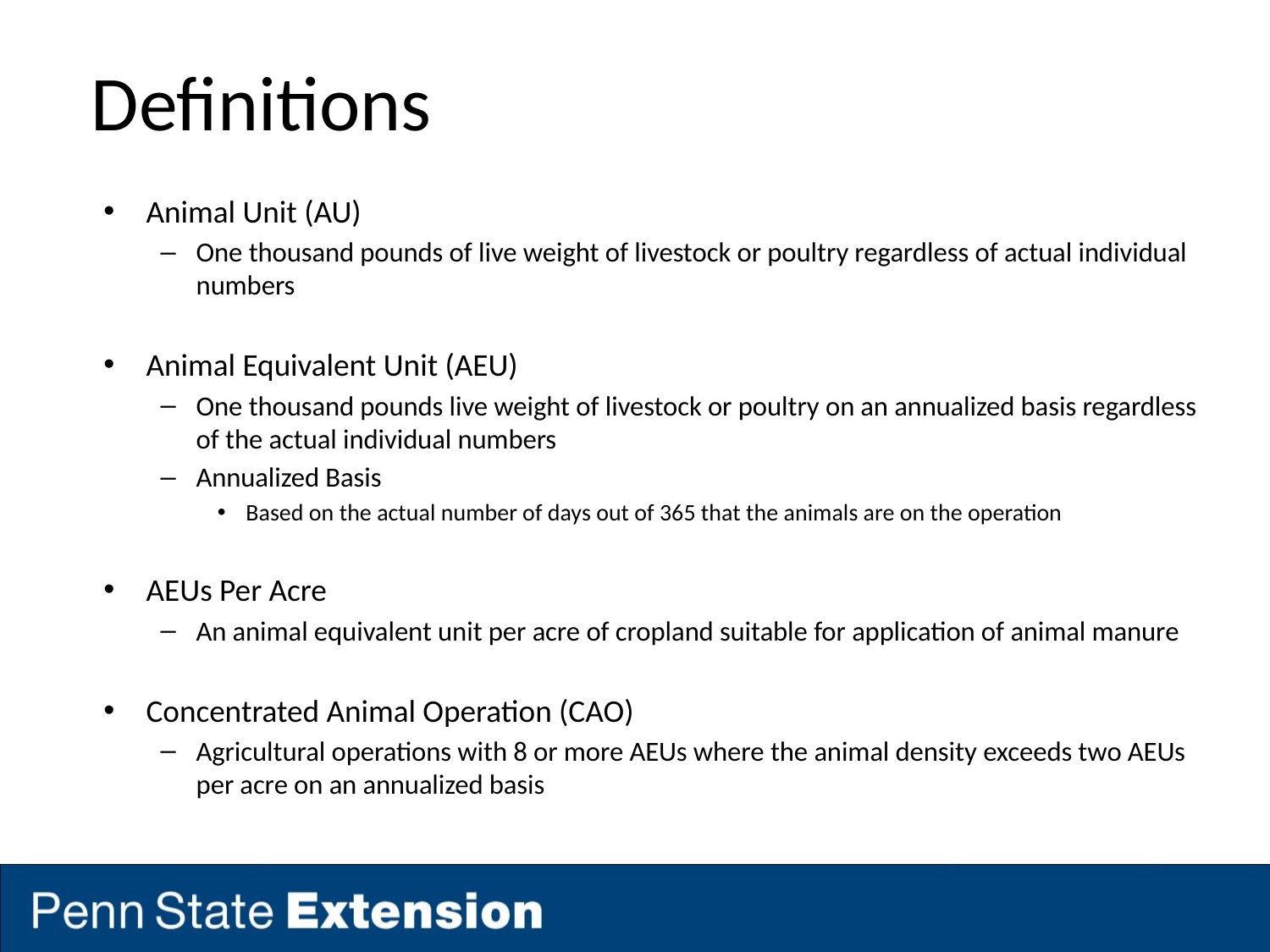

# Definitions
Animal Unit (AU)
One thousand pounds of live weight of livestock or poultry regardless of actual individual numbers

Animal Equivalent Unit (AEU)
One thousand pounds live weight of livestock or poultry on an annualized basis regardless of the actual individual numbers
Annualized Basis
Based on the actual number of days out of 365 that the animals are on the operation

AEUs Per Acre
An animal equivalent unit per acre of cropland suitable for application of animal manure

Concentrated Animal Operation (CAO)
Agricultural operations with 8 or more AEUs where the animal density exceeds two AEUs per acre on an annualized basis